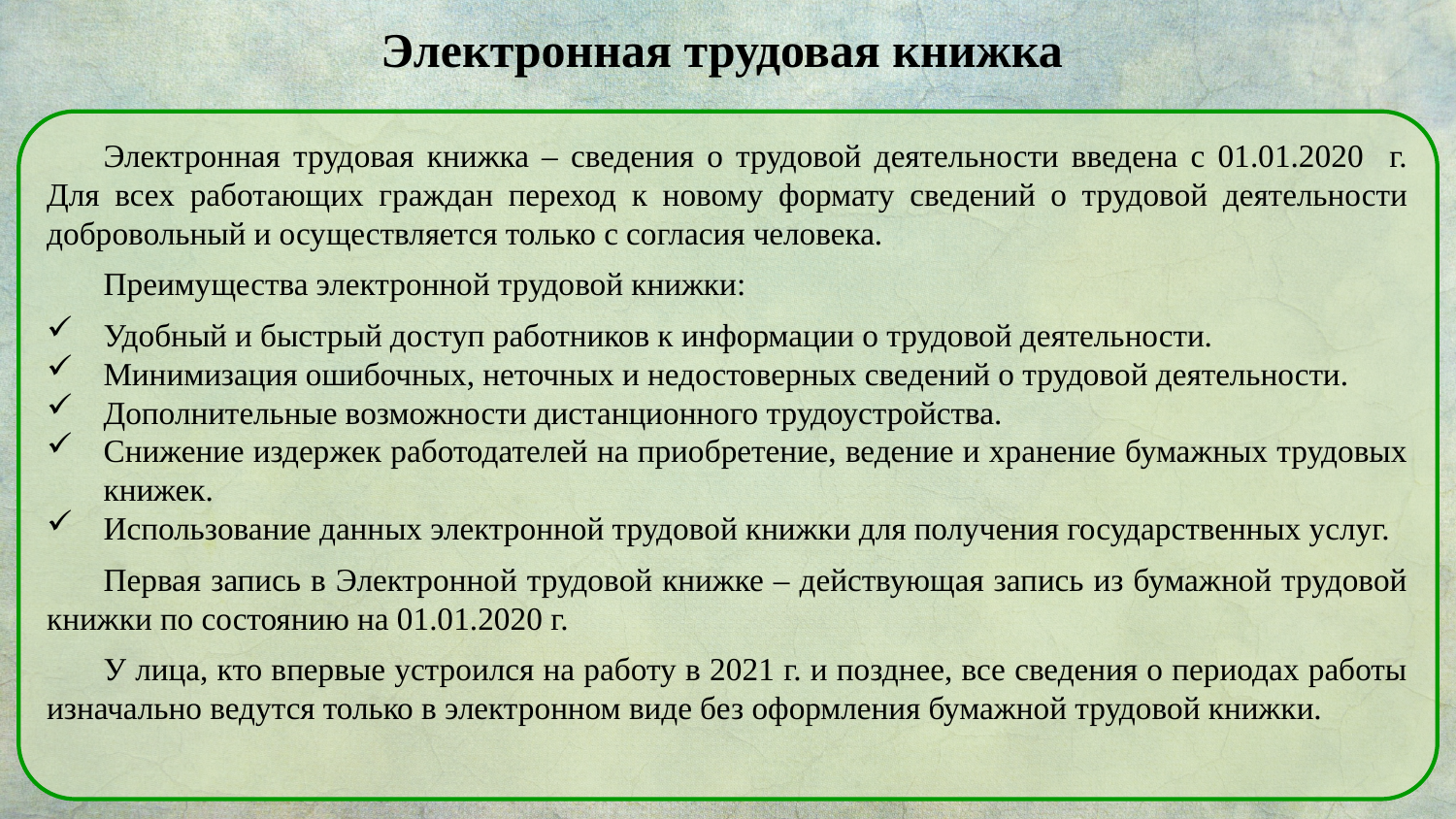

# Электронная трудовая книжка
Электронная трудовая книжка – сведения о трудовой деятельности введена с 01.01.2020  г. Для всех работающих граждан переход к новому формату сведений о трудовой деятельности добровольный и осуществляется только с согласия человека.
Преимущества электронной трудовой книжки:
Удобный и быстрый доступ работников к информации о трудовой деятельности.
Минимизация ошибочных, неточных и недостоверных сведений о трудовой деятельности.
Дополнительные возможности дистанционного трудоустройства.
Снижение издержек работодателей на приобретение, ведение и хранение бумажных трудовых книжек.
Использование данных электронной трудовой книжки для получения государственных услуг.
Первая запись в Электронной трудовой книжке – действующая запись из бумажной трудовой книжки по состоянию на 01.01.2020 г.
У лица, кто впервые устроился на работу в 2021 г. и позднее, все сведения о периодах работы изначально ведутся только в электронном виде без оформления бумажной трудовой книжки.